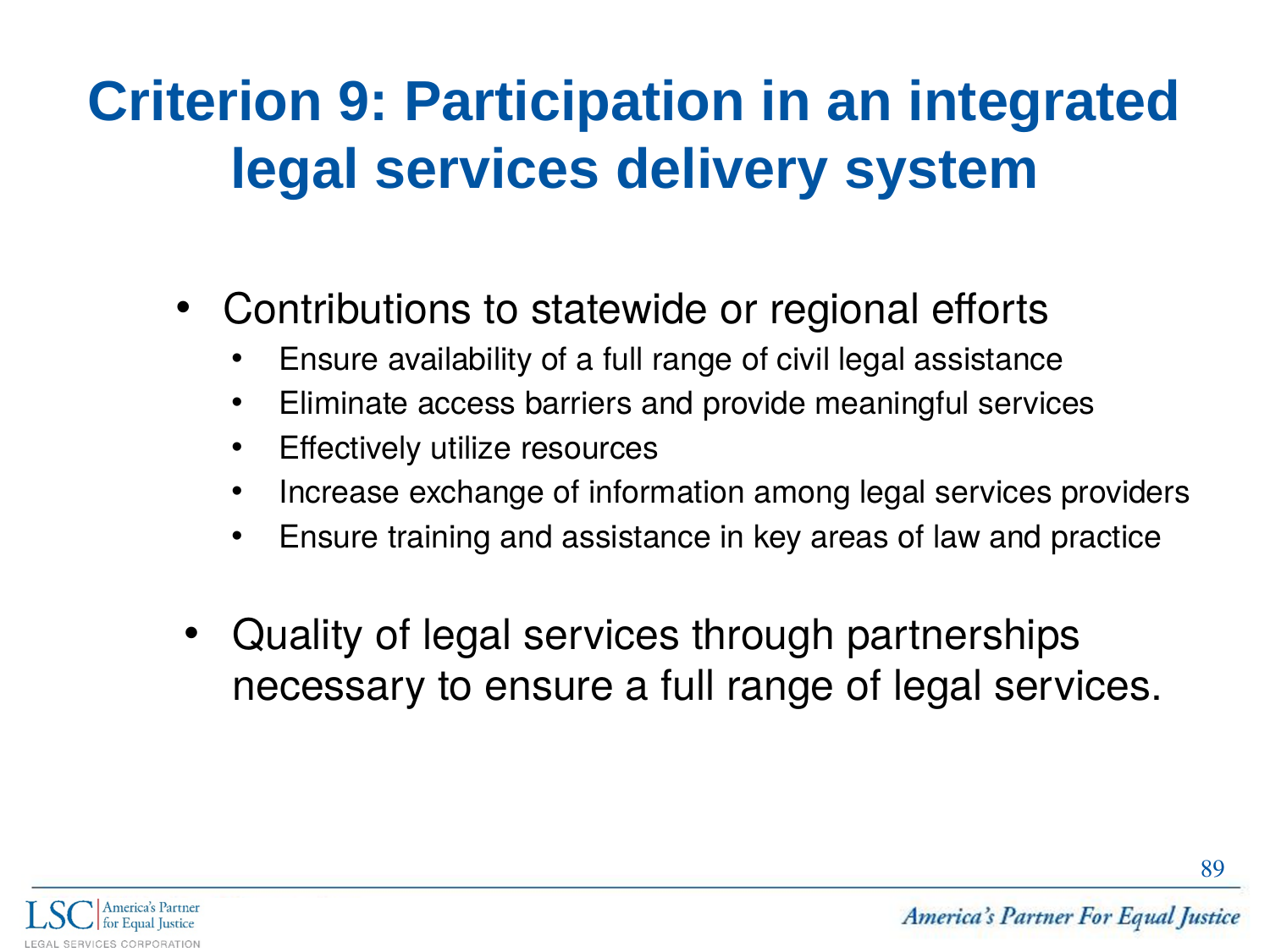

Criterion 9: Participation in an integrated legal services delivery system
Contributions to statewide or regional efforts
Ensure availability of a full range of civil legal assistance
Eliminate access barriers and provide meaningful services
Effectively utilize resources
Increase exchange of information among legal services providers
Ensure training and assistance in key areas of law and practice

Quality of legal services through partnerships necessary to ensure a full range of legal services.

89